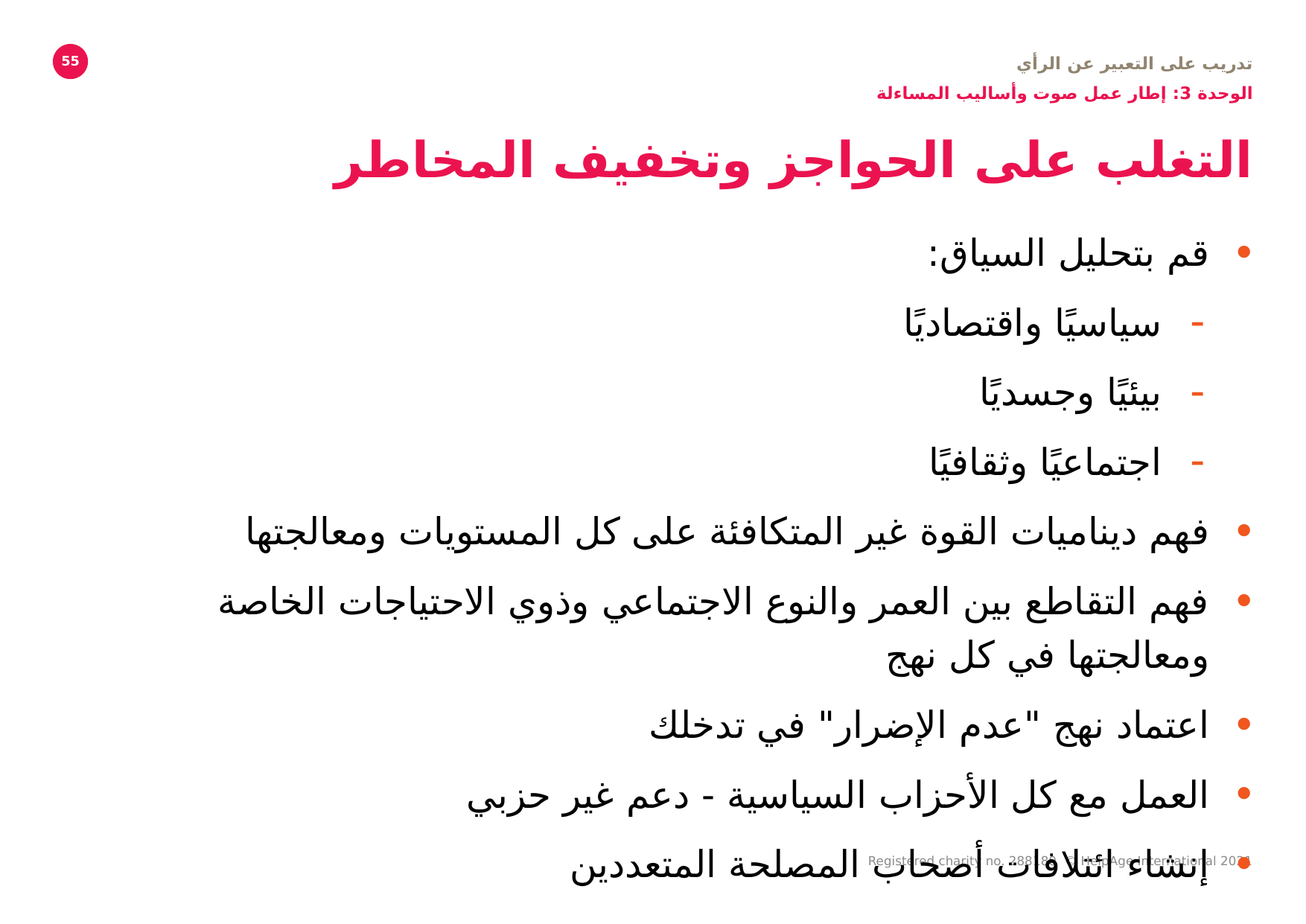

تدريب على التعبير عن الرأي
الوحدة 3: إطار عمل صوت وأساليب المساءلة

55
# التغلب على الحواجز وتخفيف المخاطر
قم بتحليل السياق:
سياسيًا واقتصاديًا
بيئيًا وجسديًا
اجتماعيًا وثقافيًا
فهم ديناميات القوة غير المتكافئة على كل المستويات ومعالجتها
فهم التقاطع بين العمر والنوع الاجتماعي وذوي الاحتياجات الخاصة ومعالجتها في كل نهج
اعتماد نهج "عدم الإضرار" في تدخلك
العمل مع كل الأحزاب السياسية - دعم غير حزبي
إنشاء ائتلافات أصحاب المصلحة المتعددين